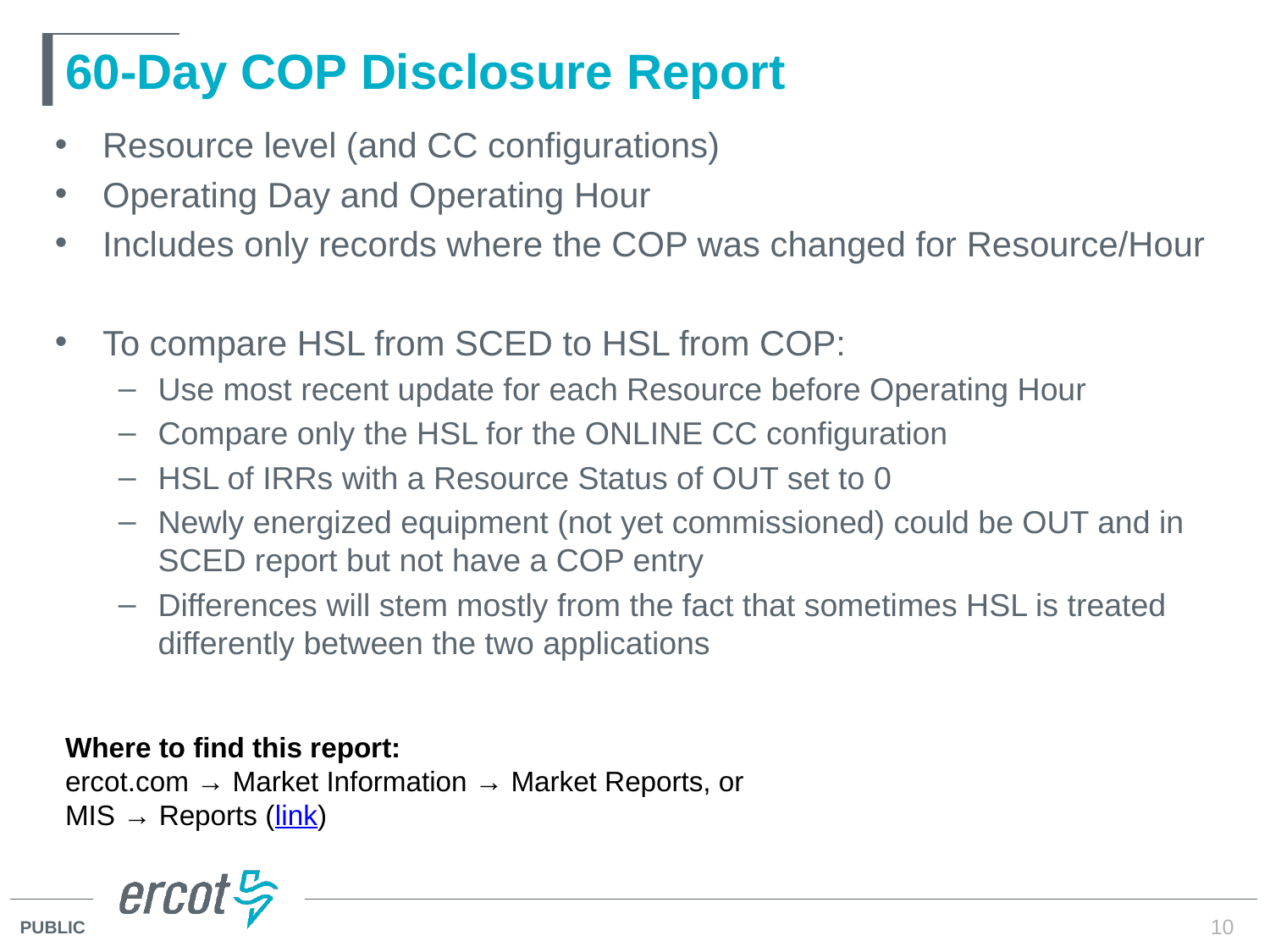

# 60-Day COP Disclosure Report
Resource level (and CC configurations)
Operating Day and Operating Hour
Includes only records where the COP was changed for Resource/Hour

To compare HSL from SCED to HSL from COP:
Use most recent update for each Resource before Operating Hour
Compare only the HSL for the ONLINE CC configuration
HSL of IRRs with a Resource Status of OUT set to 0
Newly energized equipment (not yet commissioned) could be OUT and in SCED report but not have a COP entry
Differences will stem mostly from the fact that sometimes HSL is treated differently between the two applications

Where to find this report:
ercot.com → Market Information → Market Reports, or
MIS → Reports (link)
10